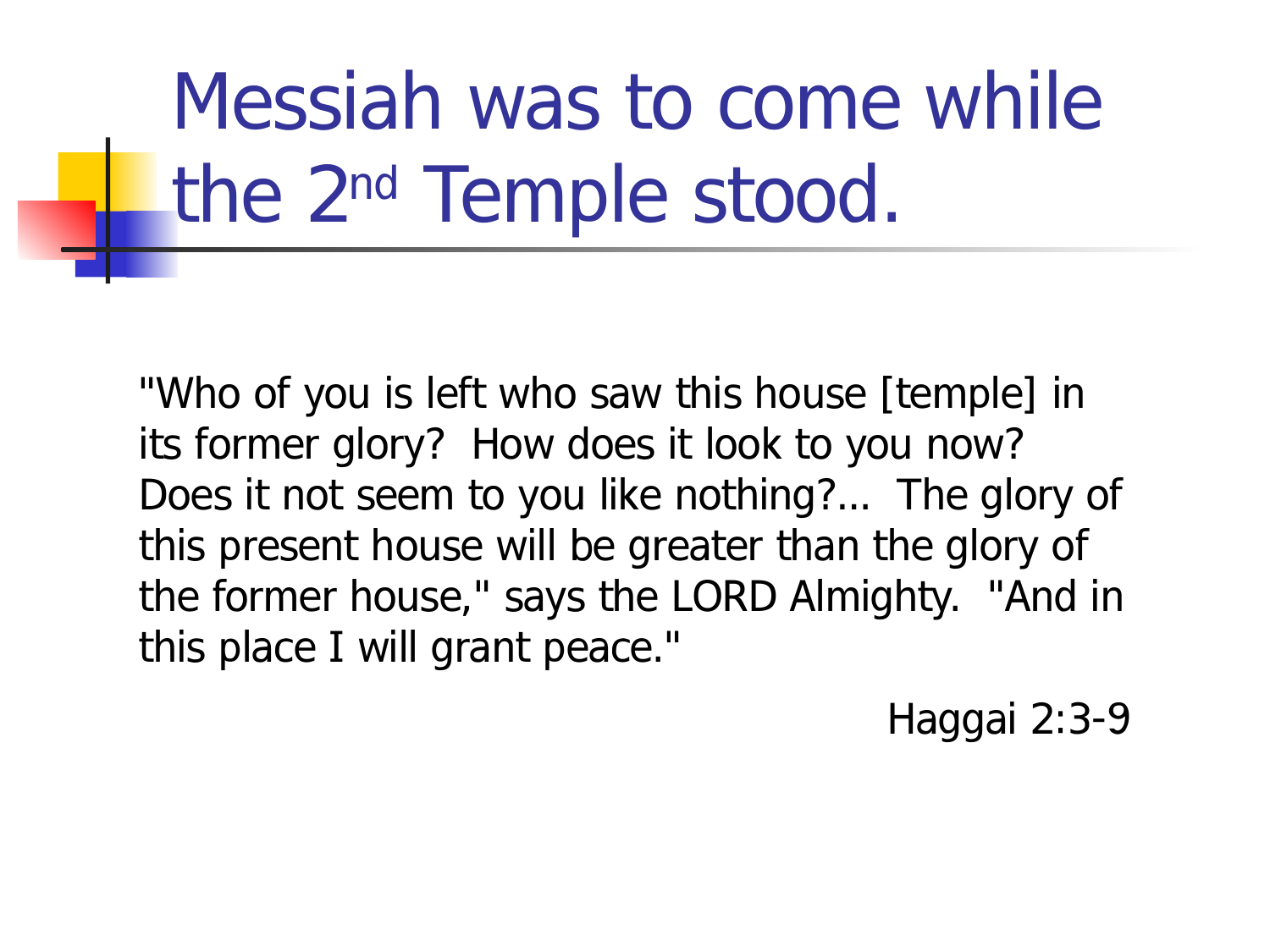

# Messiah was to come while the 2nd Temple stood.
"Who of you is left who saw this house [temple] in its former glory?  How does it look to you now?  Does it not seem to you like nothing?…  The glory of this present house will be greater than the glory of the former house," says the LORD Almighty.  "And in this place I will grant peace."
Haggai 2:3-9